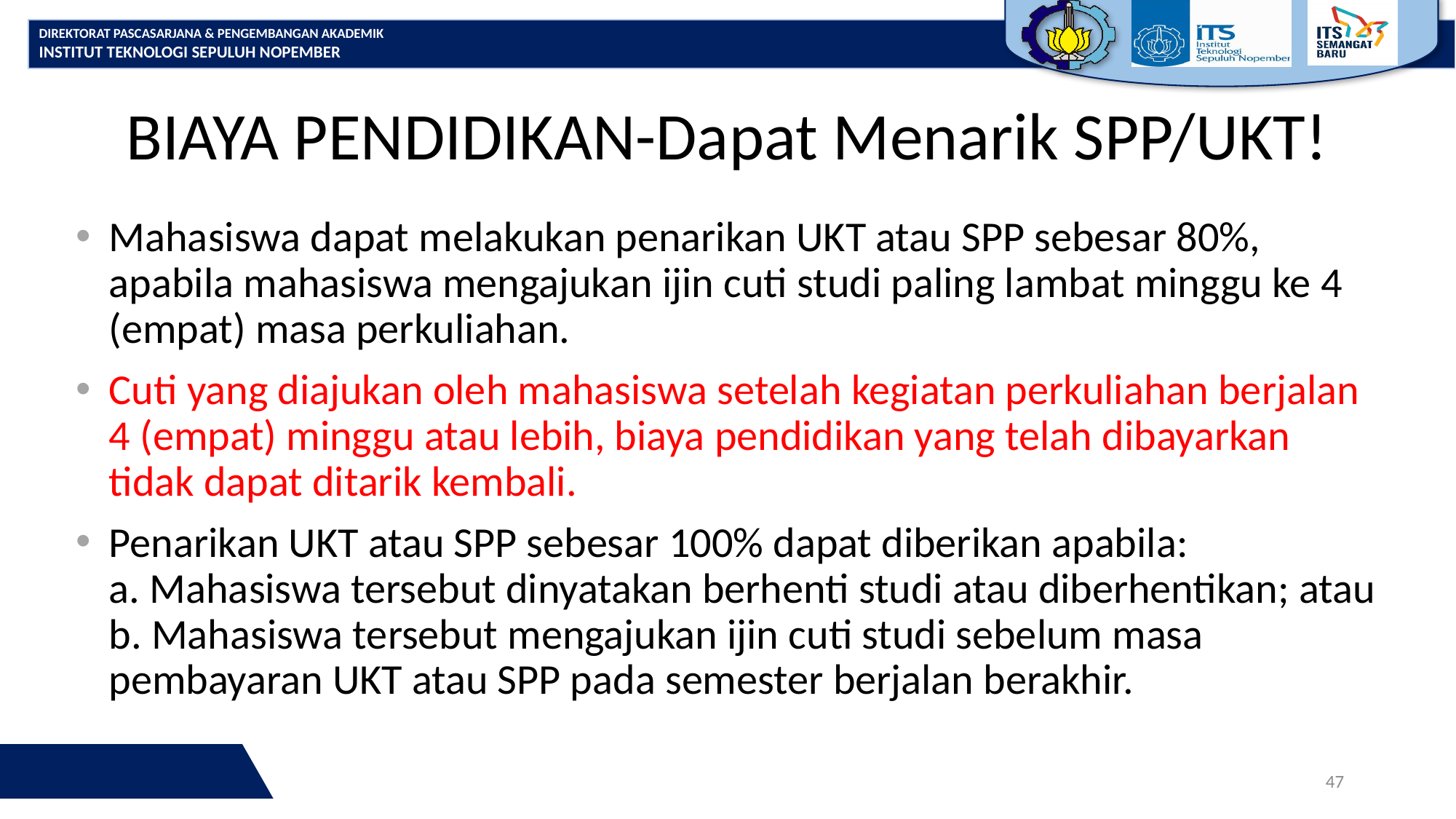

# BIAYA PENDIDIKAN-Dapat Menarik SPP/UKT!
Mahasiswa dapat melakukan penarikan UKT atau SPP sebesar 80%, apabila mahasiswa mengajukan ijin cuti studi paling lambat minggu ke 4 (empat) masa perkuliahan.
Cuti yang diajukan oleh mahasiswa setelah kegiatan perkuliahan berjalan 4 (empat) minggu atau lebih, biaya pendidikan yang telah dibayarkan tidak dapat ditarik kembali.
Penarikan UKT atau SPP sebesar 100% dapat diberikan apabila:
a. Mahasiswa tersebut dinyatakan berhenti studi atau diberhentikan; atau
b. Mahasiswa tersebut mengajukan ijin cuti studi sebelum masa pembayaran UKT atau SPP pada semester berjalan berakhir.
47